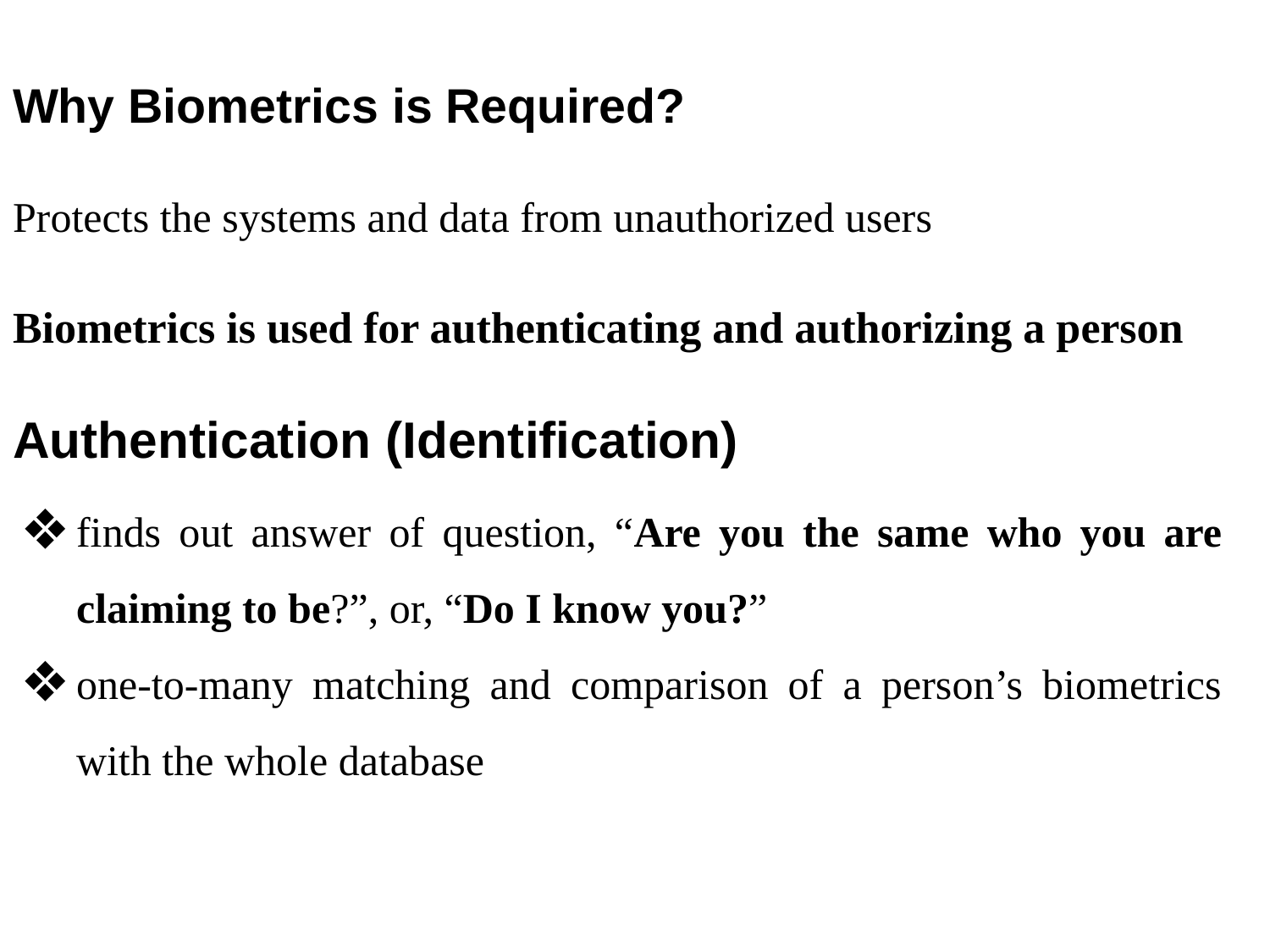

Why Biometrics is Required?
Protects the systems and data from unauthorized users
Biometrics is used for authenticating and authorizing a person
Authentication (Identification)
finds out answer of question, “Are you the same who you are claiming to be?”, or, “Do I know you?”
one-to-many matching and comparison of a person’s biometrics with the whole database